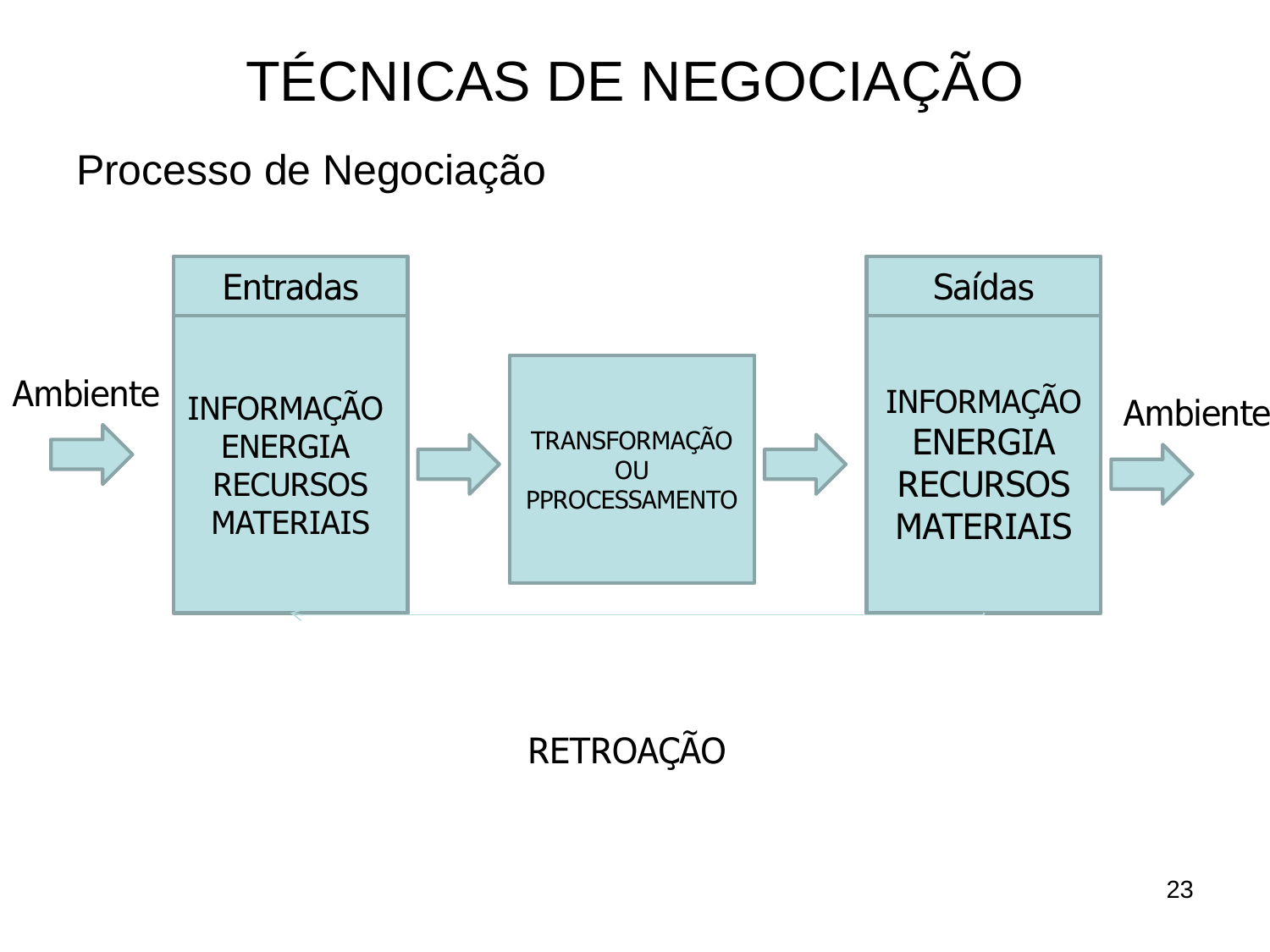

# TÉCNICAS DE NEGOCIAÇÃO
Processo de Negociação

Entradas
Saídas
INFORMAÇÃO
ENERGIA
RECURSOS
MATERIAIS
INFORMAÇÃO
ENERGIA RECURSOS
MATERIAIS
TRANSFORMAÇÃO OU PPROCESSAMENTO
Ambiente
Ambiente

RETROAÇÃO
23